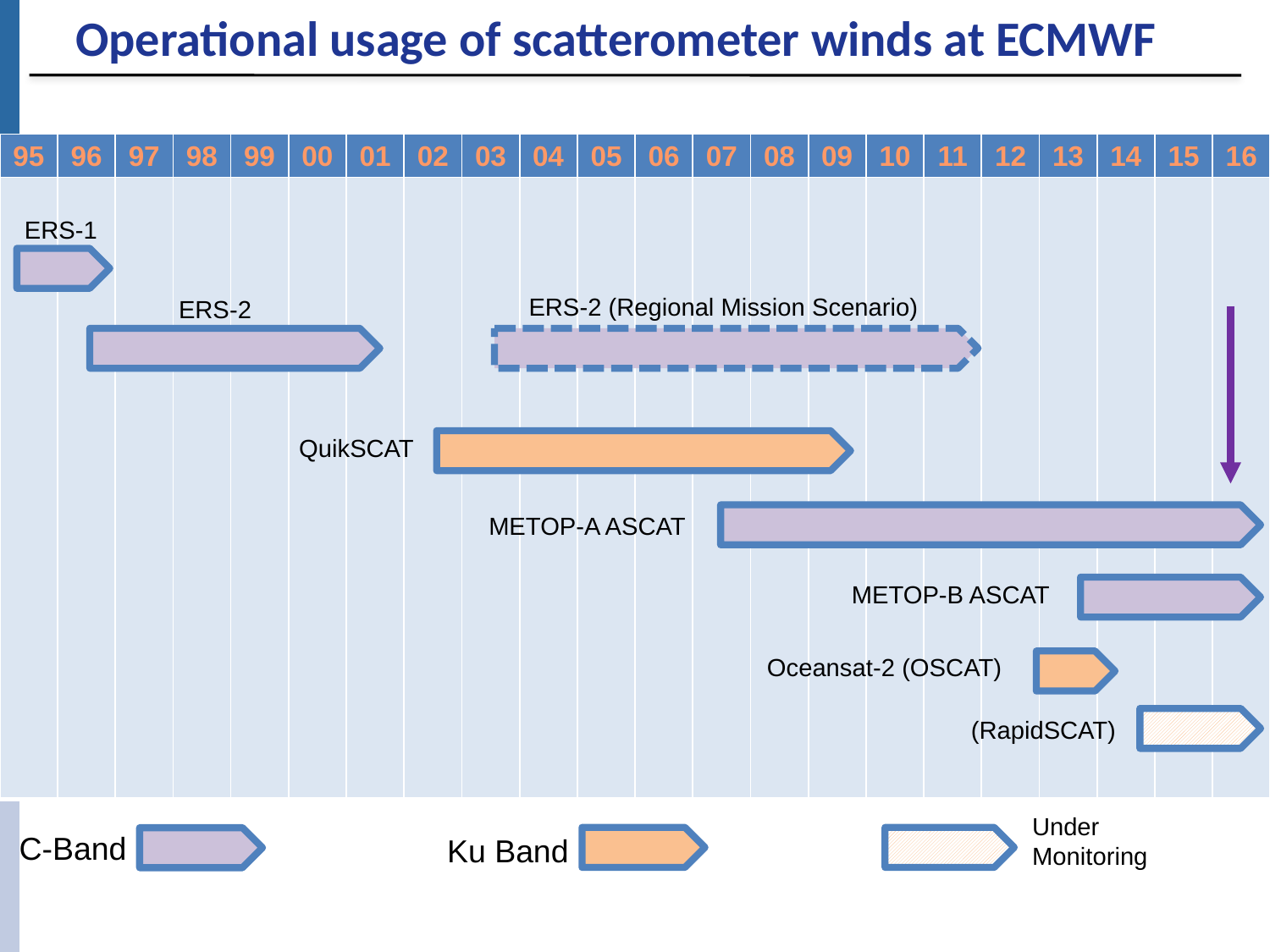

Operational usage of scatterometer winds at ECMWF
| 95 | 96 | 97 | 98 | 99 | 00 | 01 | 02 | 03 | 04 | 05 | 06 | 07 | 08 | 09 | 10 | 11 | 12 | 13 | 14 | 15 | 16 |
| --- | --- | --- | --- | --- | --- | --- | --- | --- | --- | --- | --- | --- | --- | --- | --- | --- | --- | --- | --- | --- | --- |
|  |  |  |  |  |  |  |  |  |  |  |  |  |  |  |  |  |  |  |  |  |  |
| --- | --- | --- | --- | --- | --- | --- | --- | --- | --- | --- | --- | --- | --- | --- | --- | --- | --- | --- | --- | --- | --- |
ERS-1

ERS-2 (Regional Mission Scenario)
ERS-2

QuikSCAT

METOP-A ASCAT

METOP-B ASCAT

Oceansat-2 (OSCAT)

(RapidSCAT)

Under Monitoring
C-Band
Ku Band